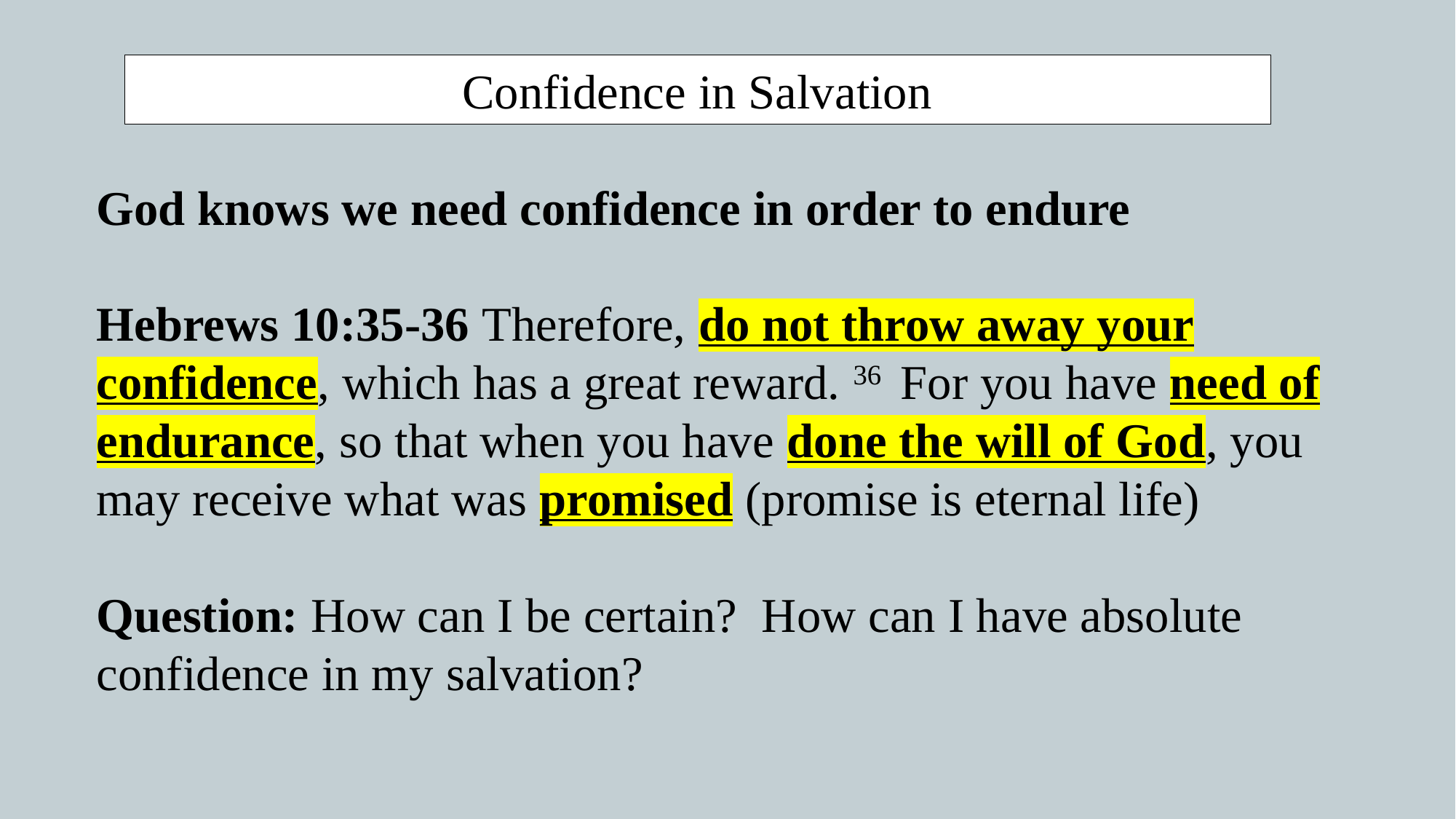

Confidence in Salvation
God knows we need confidence in order to endure

Hebrews 10:35-36 Therefore, do not throw away your confidence, which has a great reward. 36  For you have need of endurance, so that when you have done the will of God, you may receive what was promised (promise is eternal life)

Question: How can I be certain?  How can I have absolute confidence in my salvation?